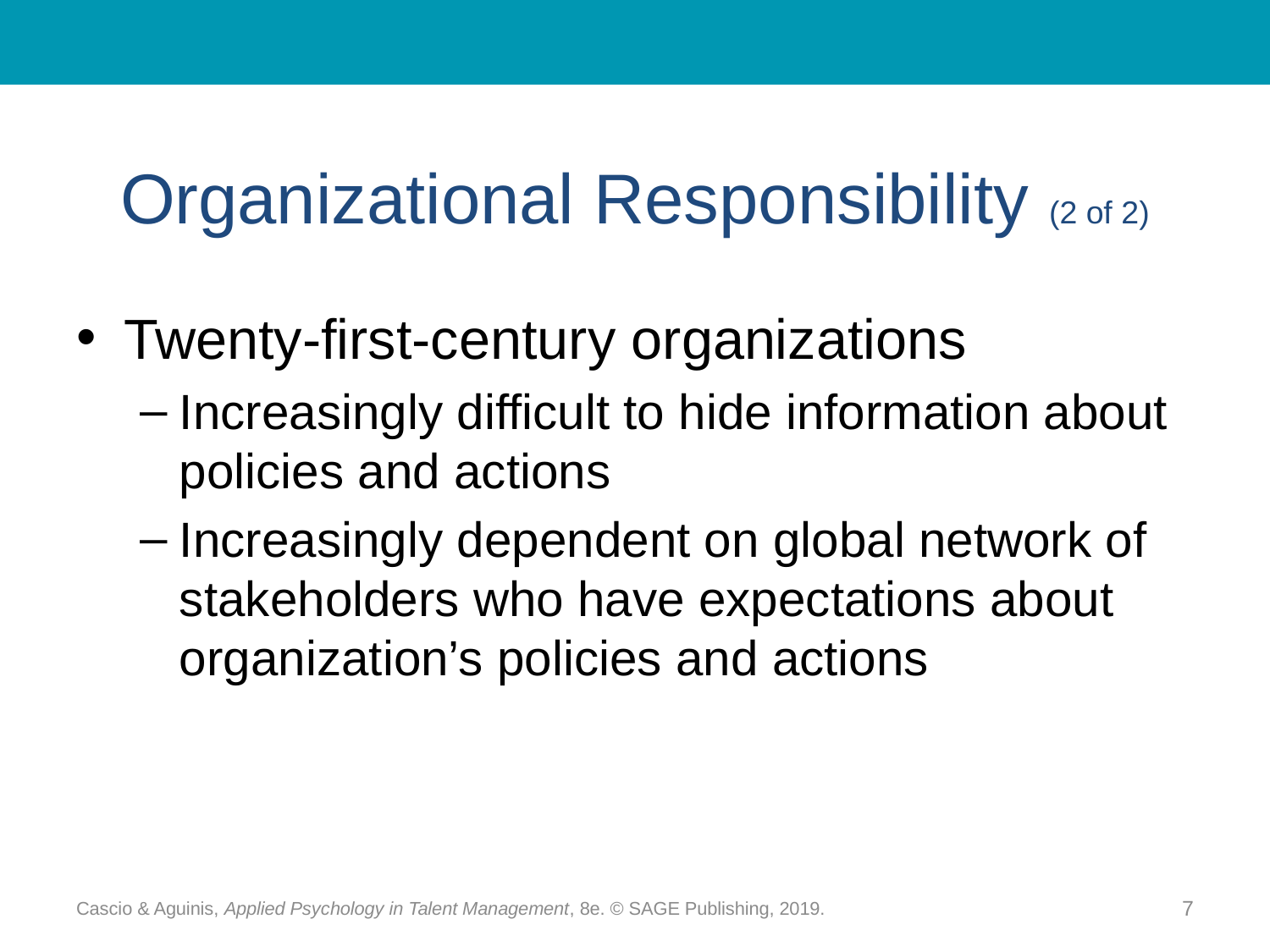

# Organizational Responsibility (2 of 2)
Twenty-first-century organizations
Increasingly difficult to hide information about  policies and actions
Increasingly dependent on global network of stakeholders who have expectations about organization’s policies and actions

Cascio & Aguinis, Applied Psychology in Talent Management, 8e. © SAGE Publishing, 2019.
7